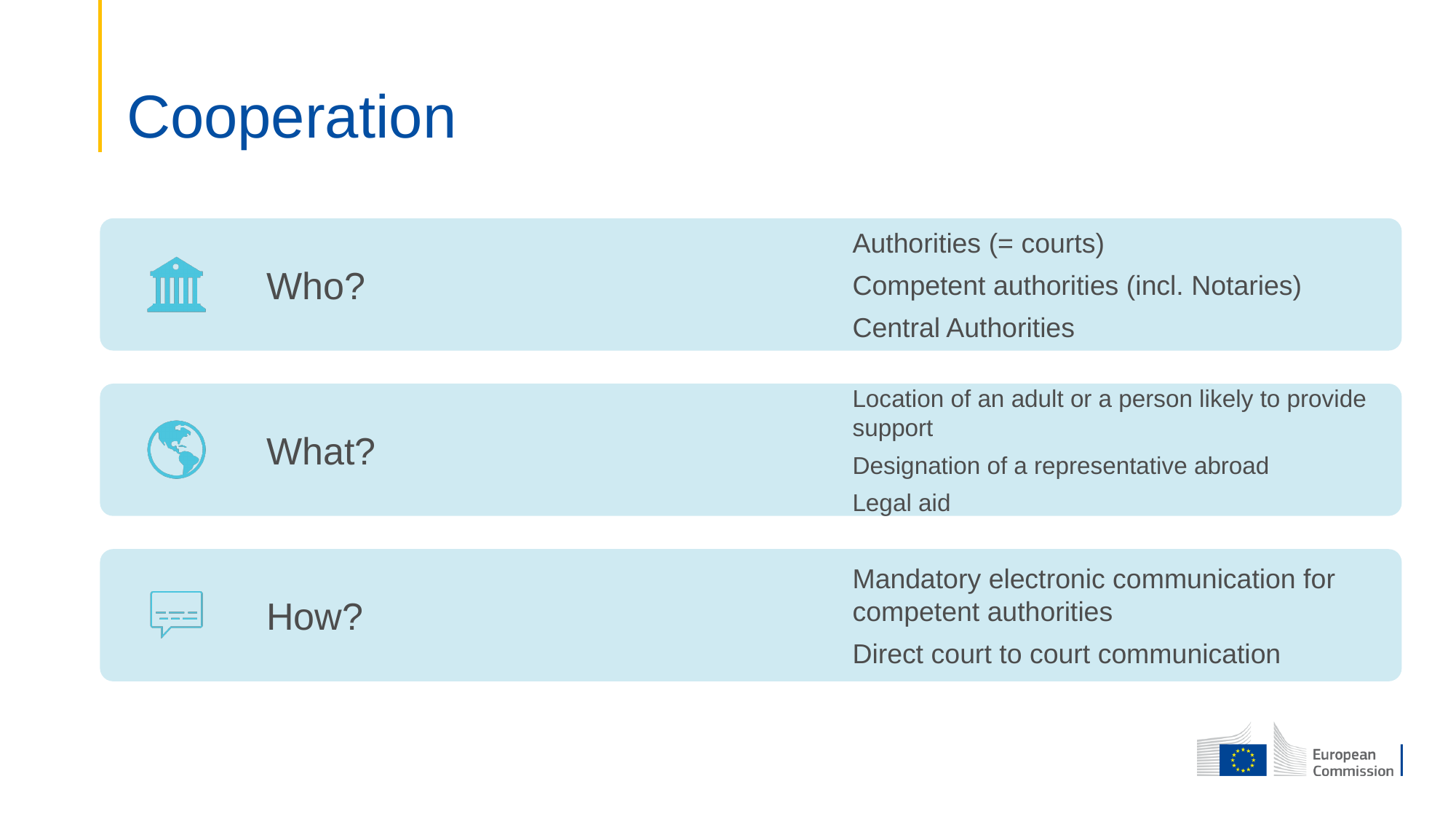

# Cooperation
Who?
Authorities (= courts)
Competent authorities (incl. Notaries)
Central Authorities
What?
Location of an adult or a person likely to provide support
Designation of a representative abroad
Legal aid
How?
Mandatory electronic communication for competent authorities
Direct court to court communication